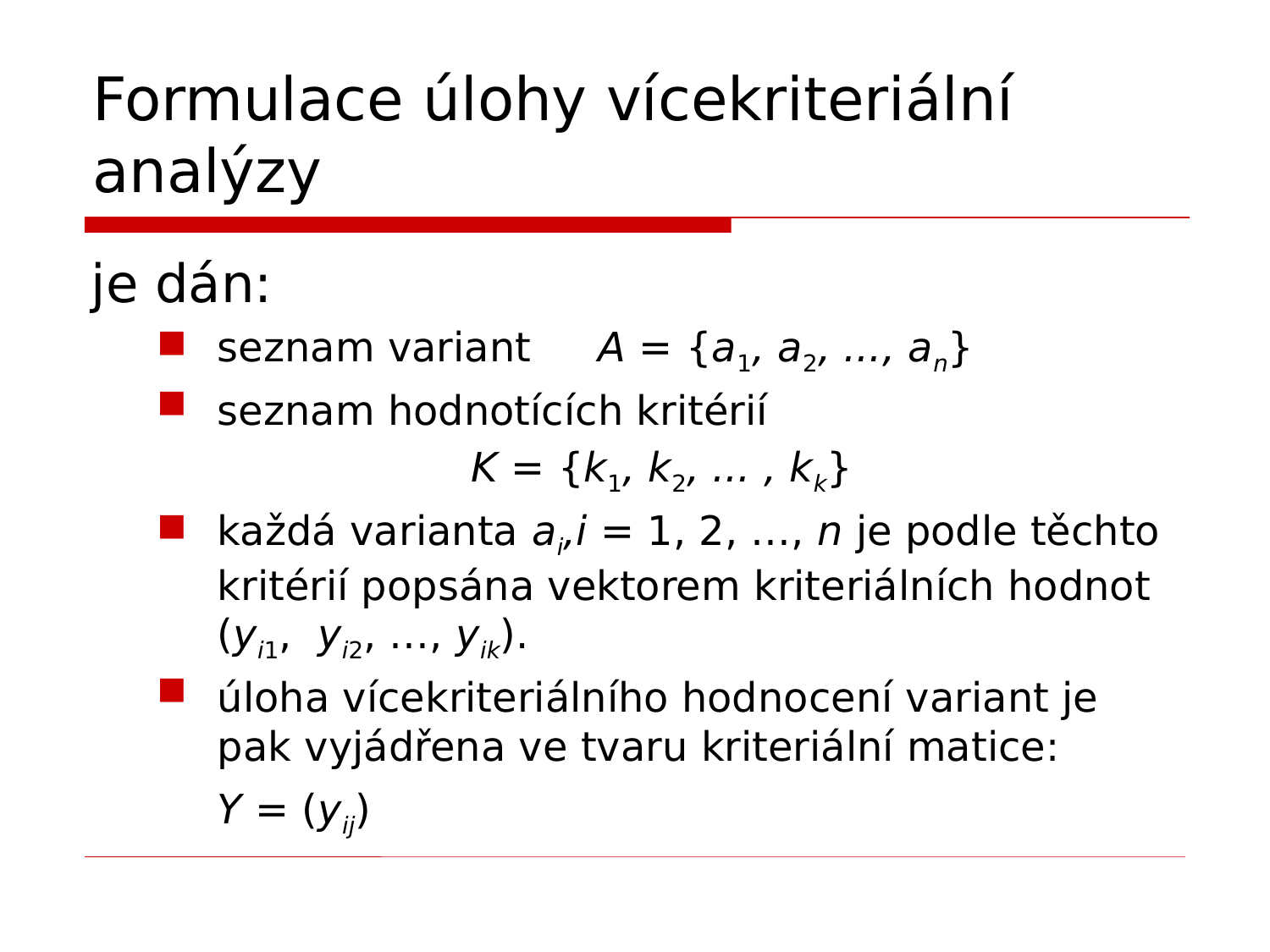

# Formulace úlohy vícekriteriální analýzy
je dán:
seznam variant 	A = {a1, a2, ..., an}
seznam hodnotících kritérií
			K = {k1, k2, ... , kk}
každá varianta ai,i = 1, 2, …, n je podle těchto kritérií popsána vektorem kriteriálních hodnot (yi1,  yi2, …, yik).
úloha vícekriteriálního hodnocení variant je pak vyjádřena ve tvaru kriteriální matice:
	Y = (yij)